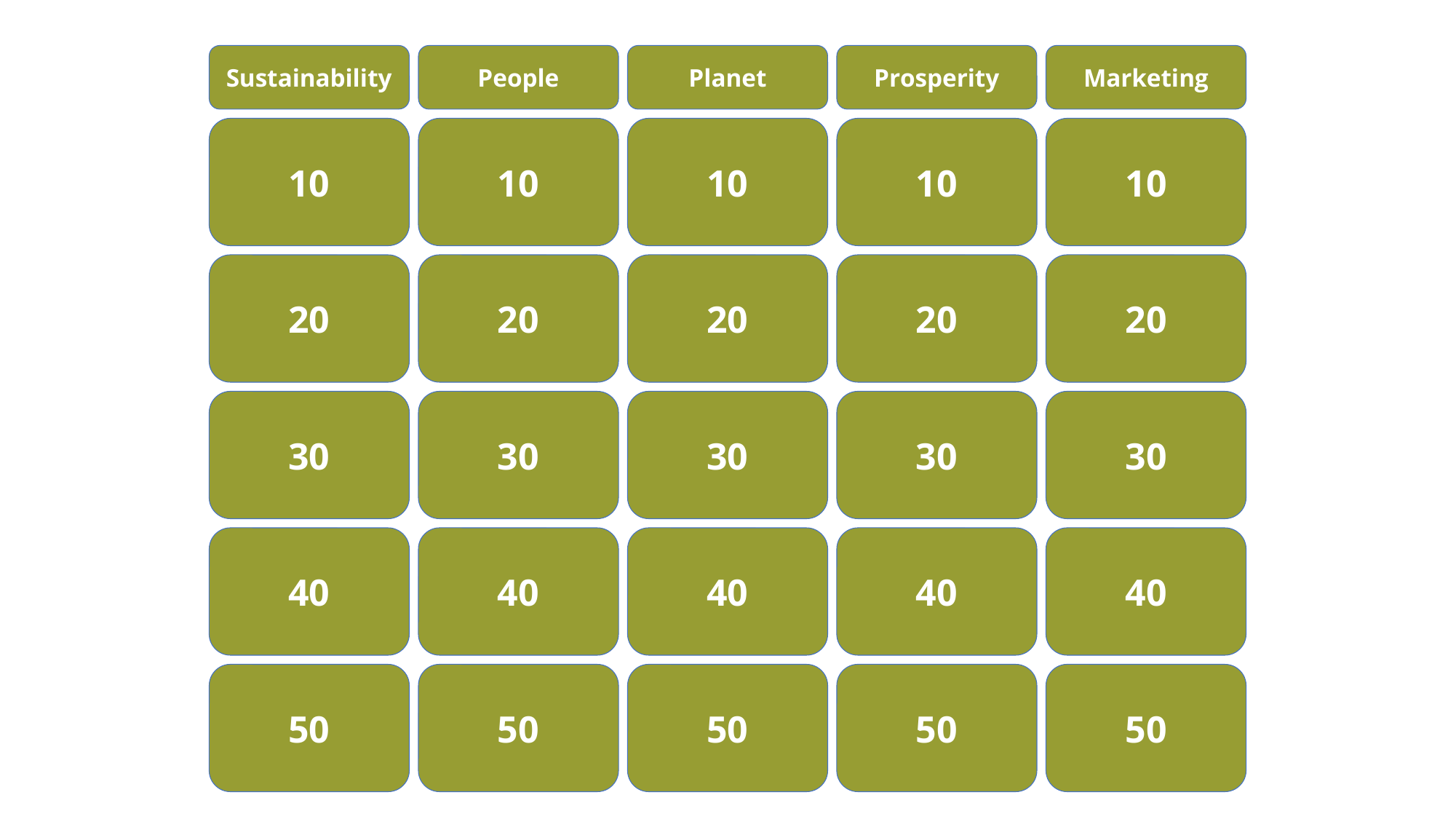

Sustainability
People
Planet
Prosperity
Marketing
10
10
10
10
10
20
20
20
20
20
30
30
30
30
30
40
40
40
40
40
50
50
50
50
50